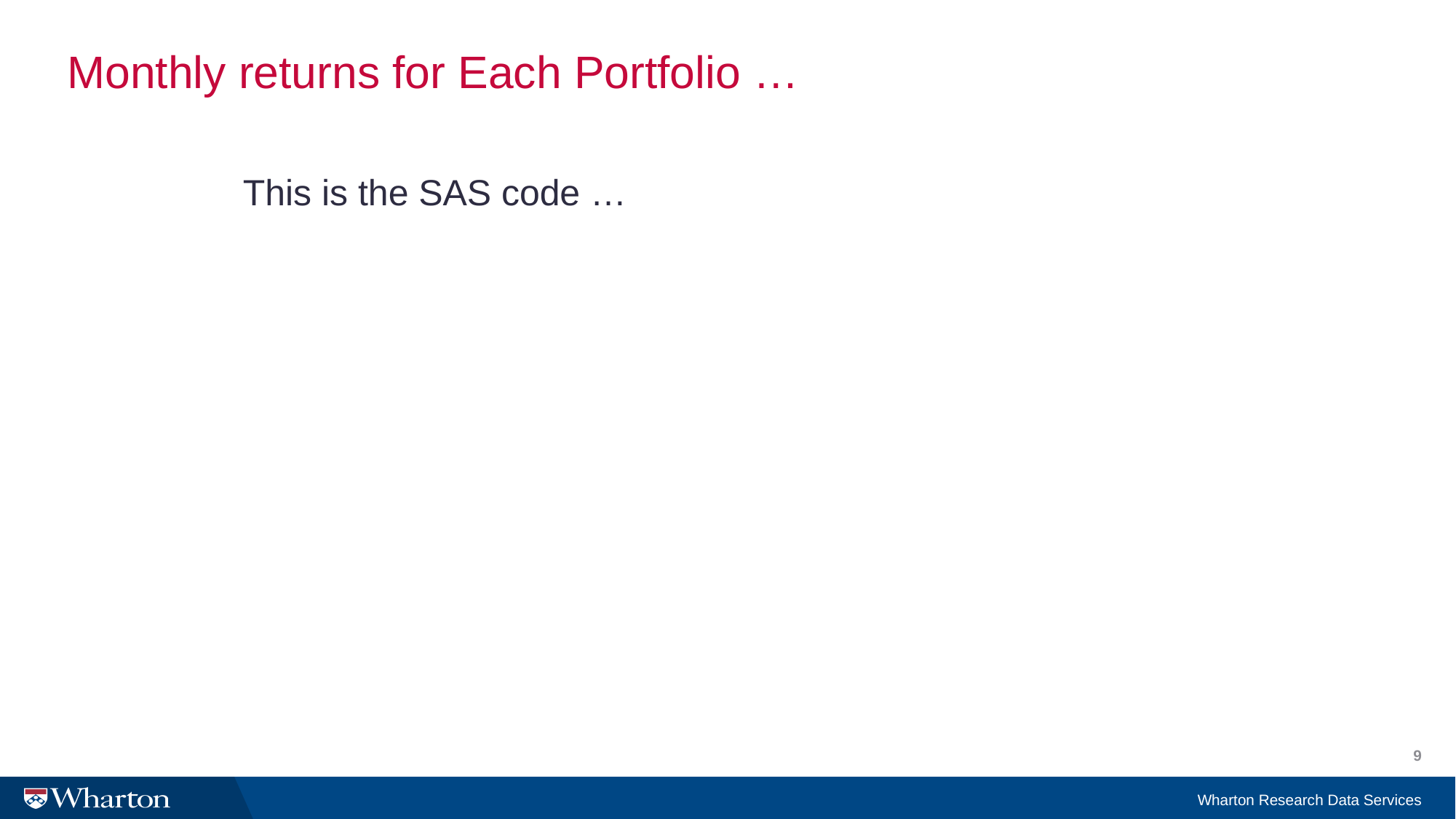

# Monthly returns for Each Portfolio …
This is the SAS code …
9
Wharton Research Data Services